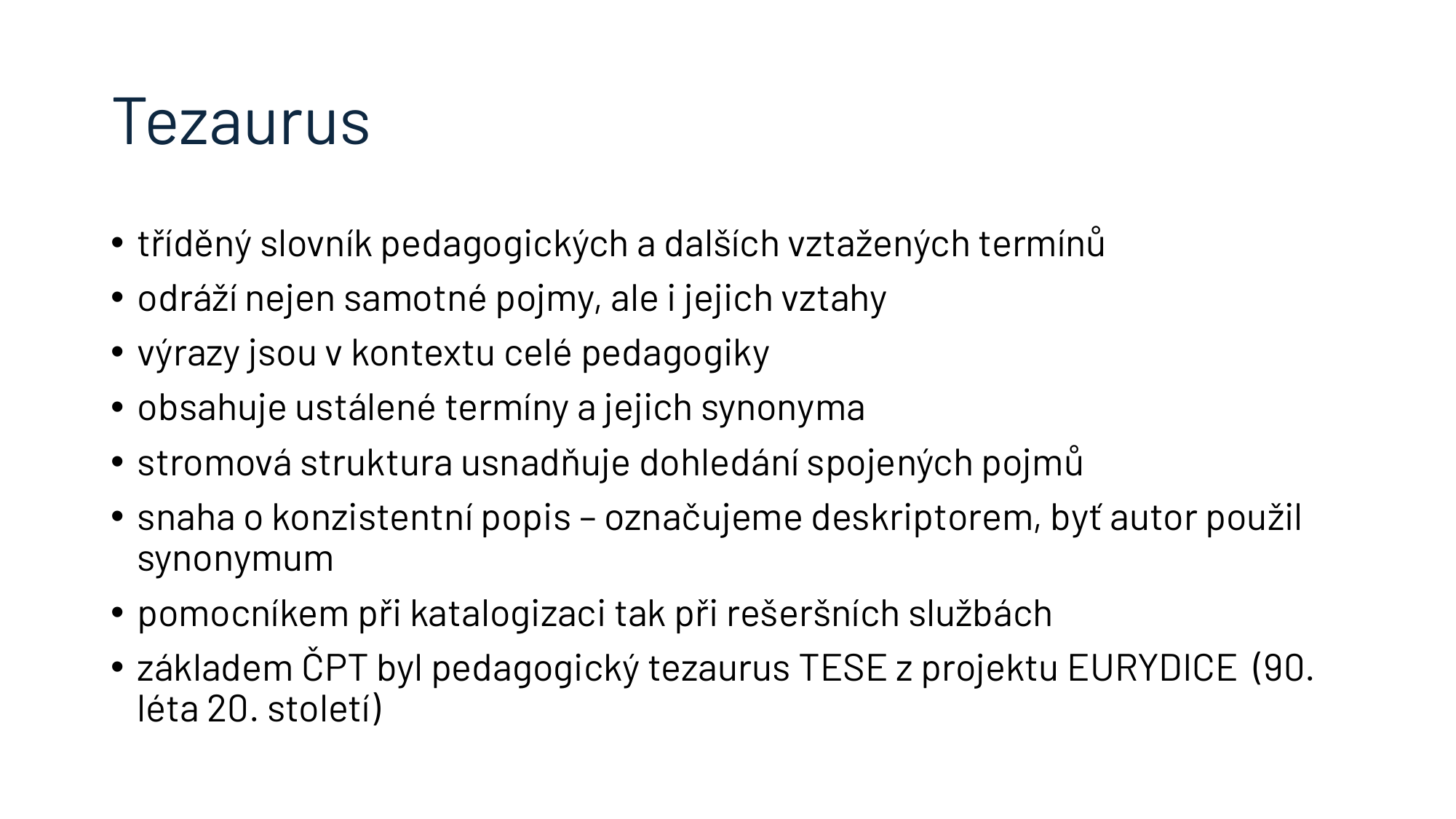

# Tezaurus
tříděný slovník pedagogických a dalších vztažených termínů
odráží nejen samotné pojmy, ale i jejich vztahy
výrazy jsou v kontextu celé pedagogiky
obsahuje ustálené termíny a jejich synonyma
stromová struktura usnadňuje dohledání spojených pojmů
snaha o konzistentní popis – označujeme deskriptorem, byť autor použil synonymum
pomocníkem při katalogizaci tak při rešeršních službách
základem ČPT byl pedagogický tezaurus TESE z projektu EURYDICE  (90. léta 20. století)